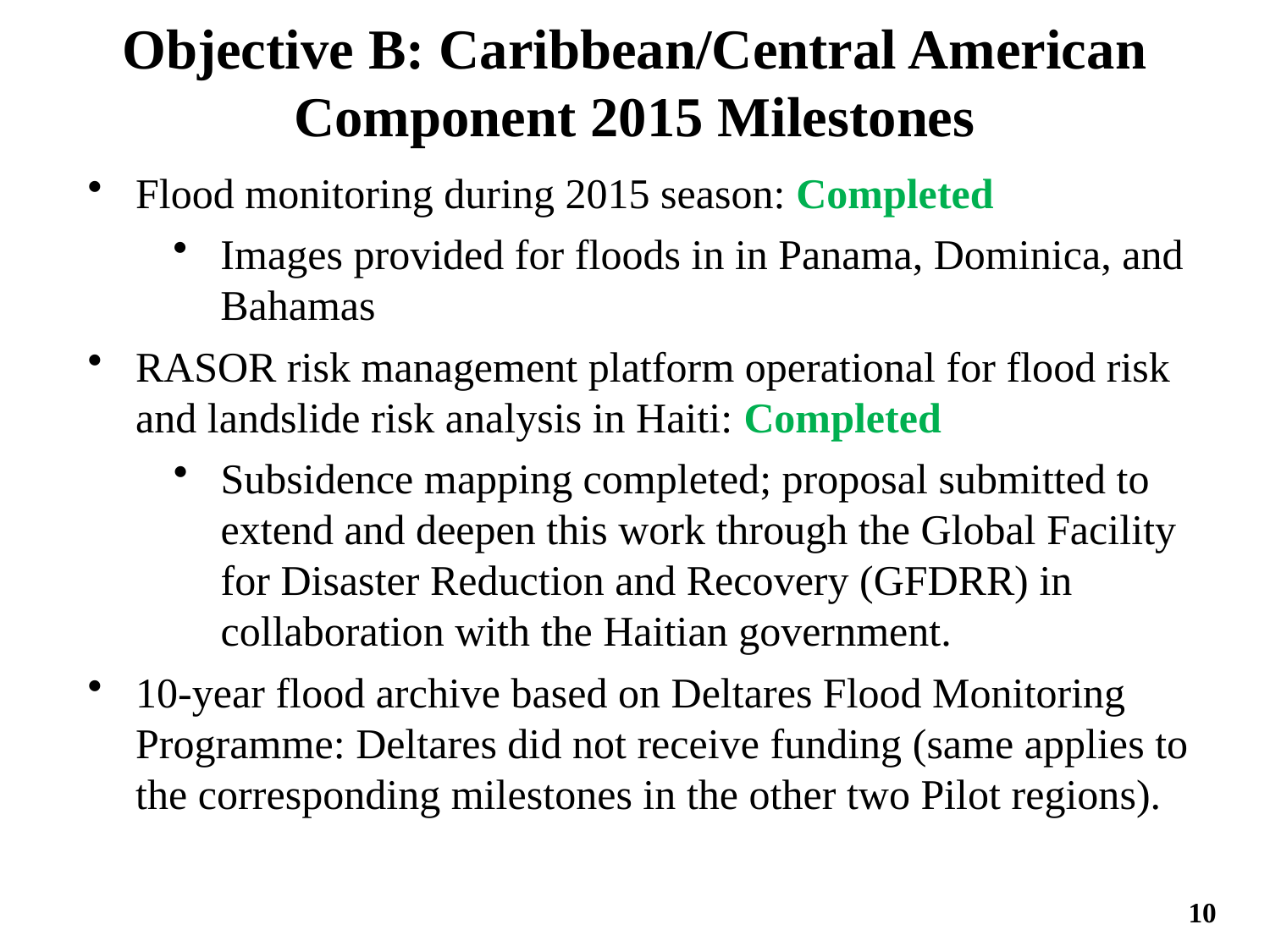

# Objective B: Caribbean/Central American Component 2015 Milestones
Flood monitoring during 2015 season: Completed
Images provided for floods in in Panama, Dominica, and Bahamas
RASOR risk management platform operational for flood risk and landslide risk analysis in Haiti: Completed
Subsidence mapping completed; proposal submitted to extend and deepen this work through the Global Facility for Disaster Reduction and Recovery (GFDRR) in collaboration with the Haitian government.
10-year flood archive based on Deltares Flood Monitoring Programme: Deltares did not receive funding (same applies to the corresponding milestones in the other two Pilot regions).
10